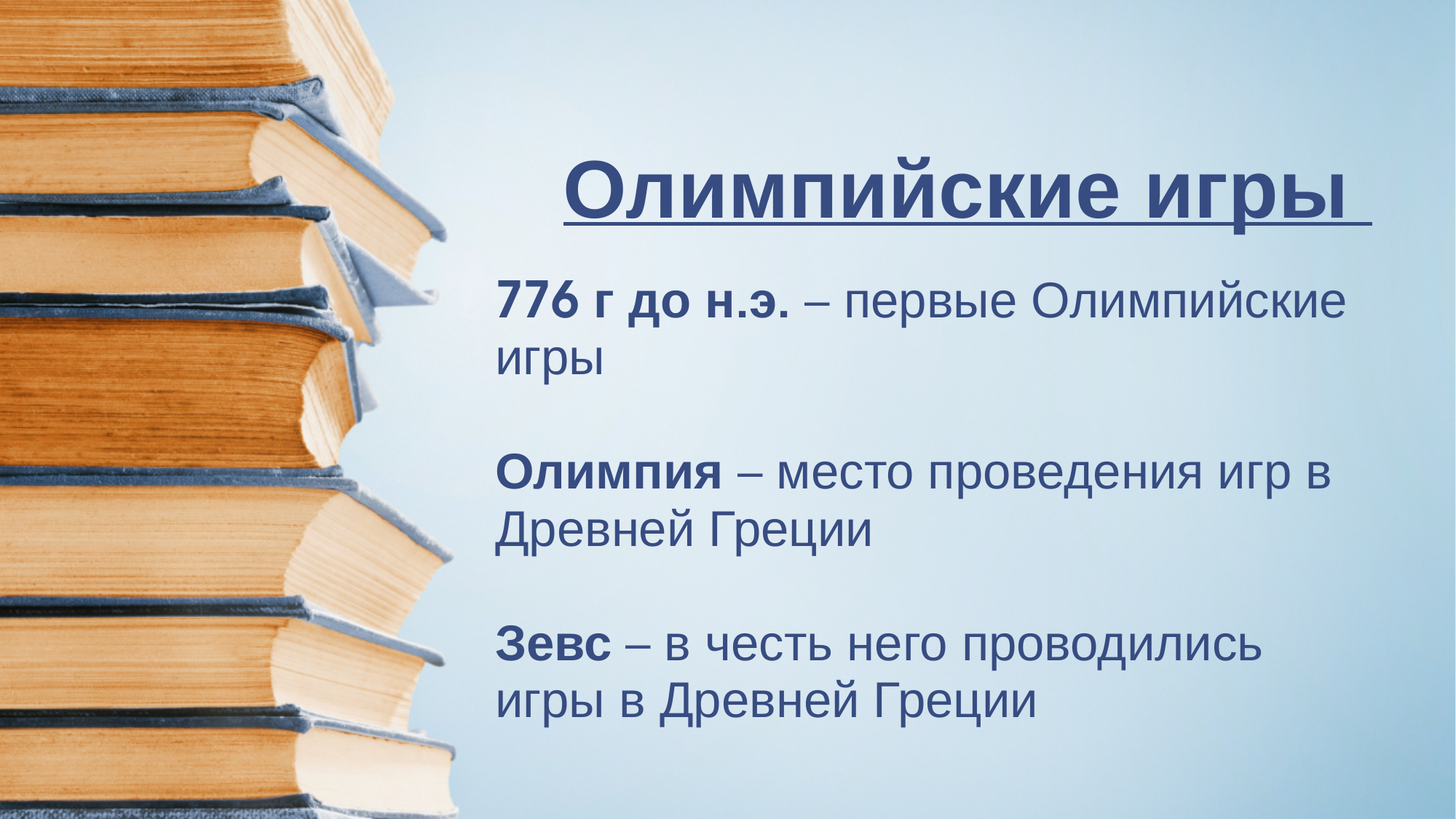

# Олимпийские игры
776 г до н.э. – первые Олимпийские игры

Олимпия – место проведения игр в Древней Греции

Зевс – в честь него проводились игры в Древней Греции